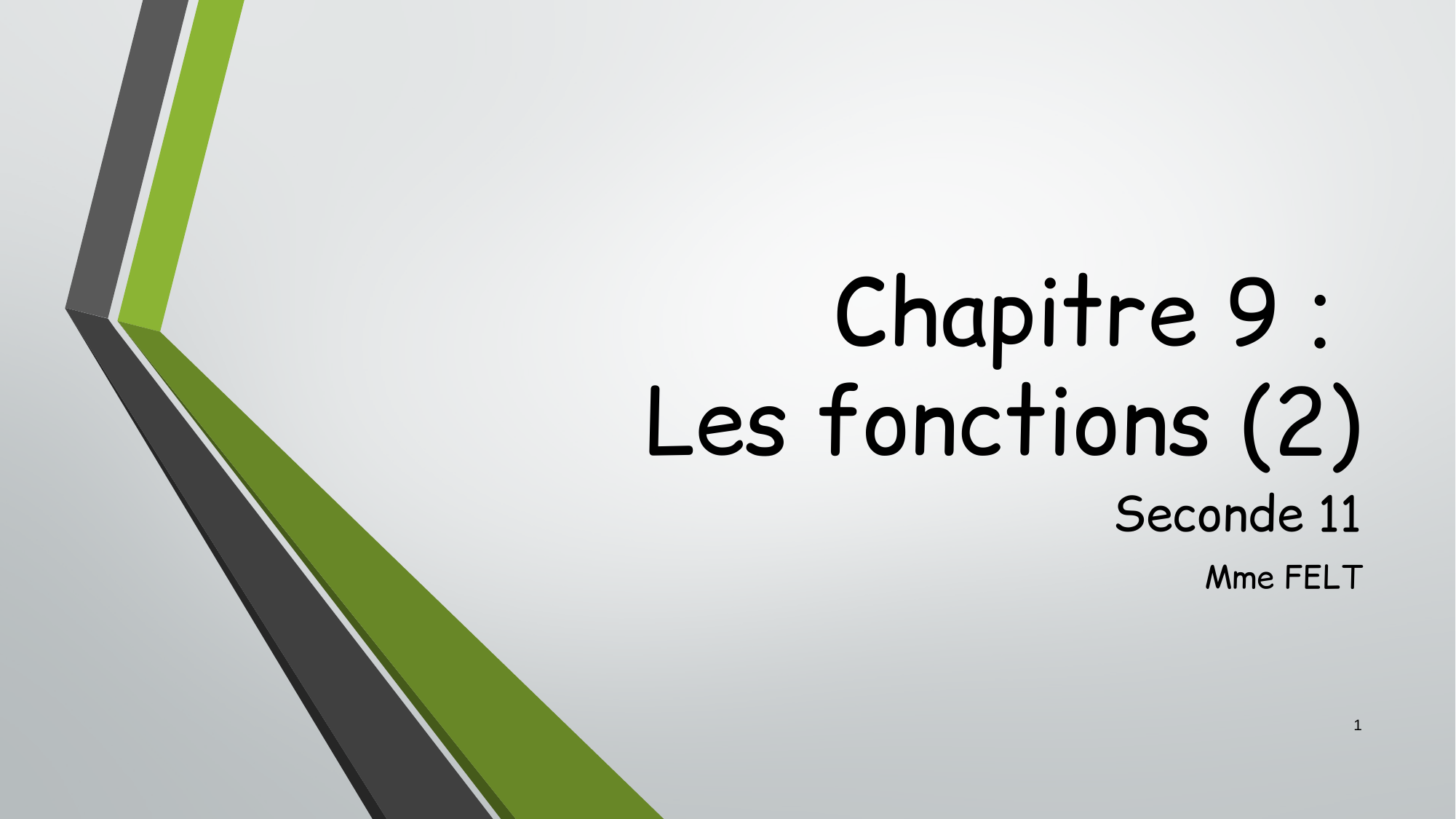

# Chapitre 9 : Les fonctions (2)
Seconde 11
Mme FELT
1